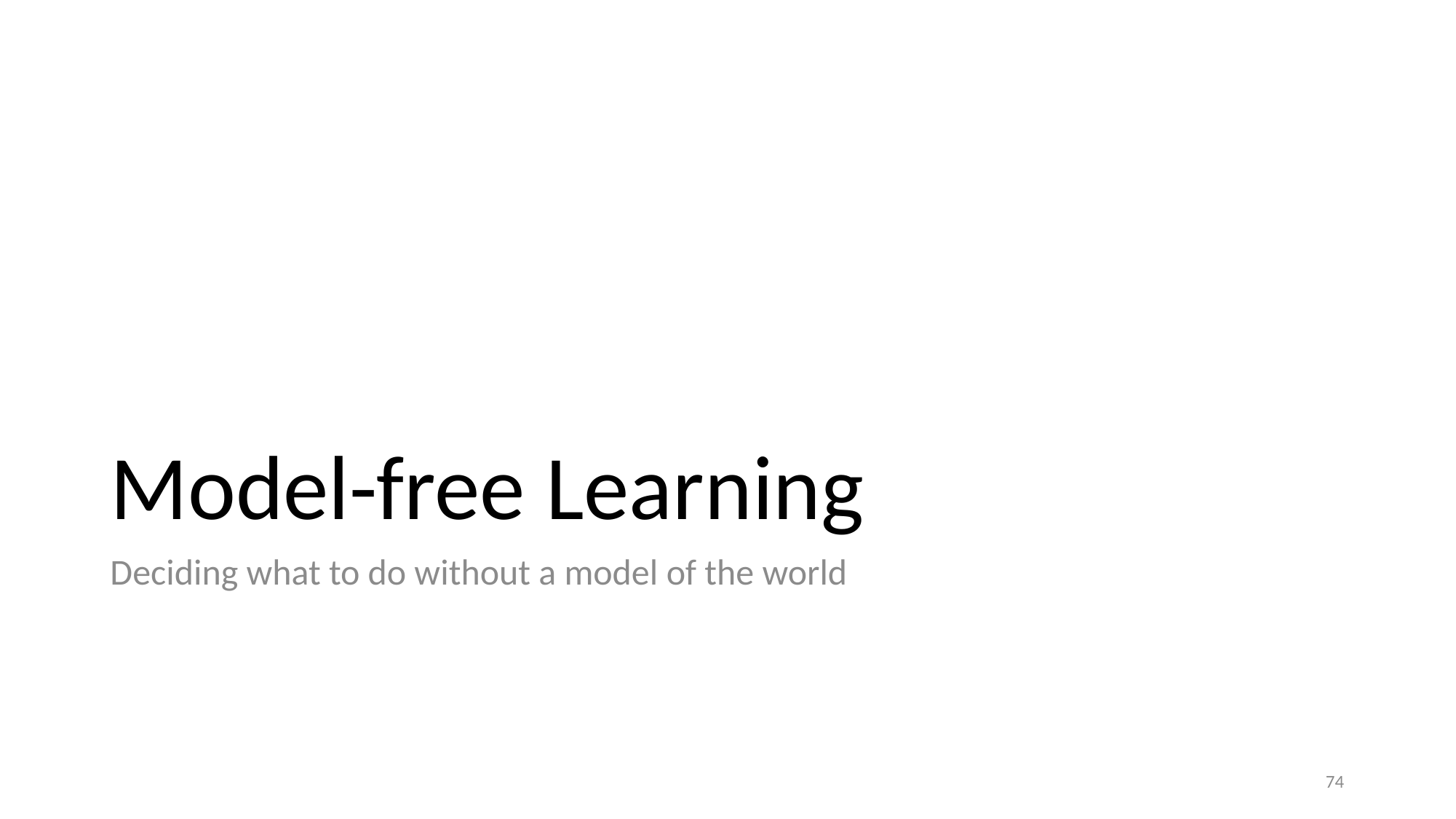

# Model-free Learning
Deciding what to do without a model of the world
74